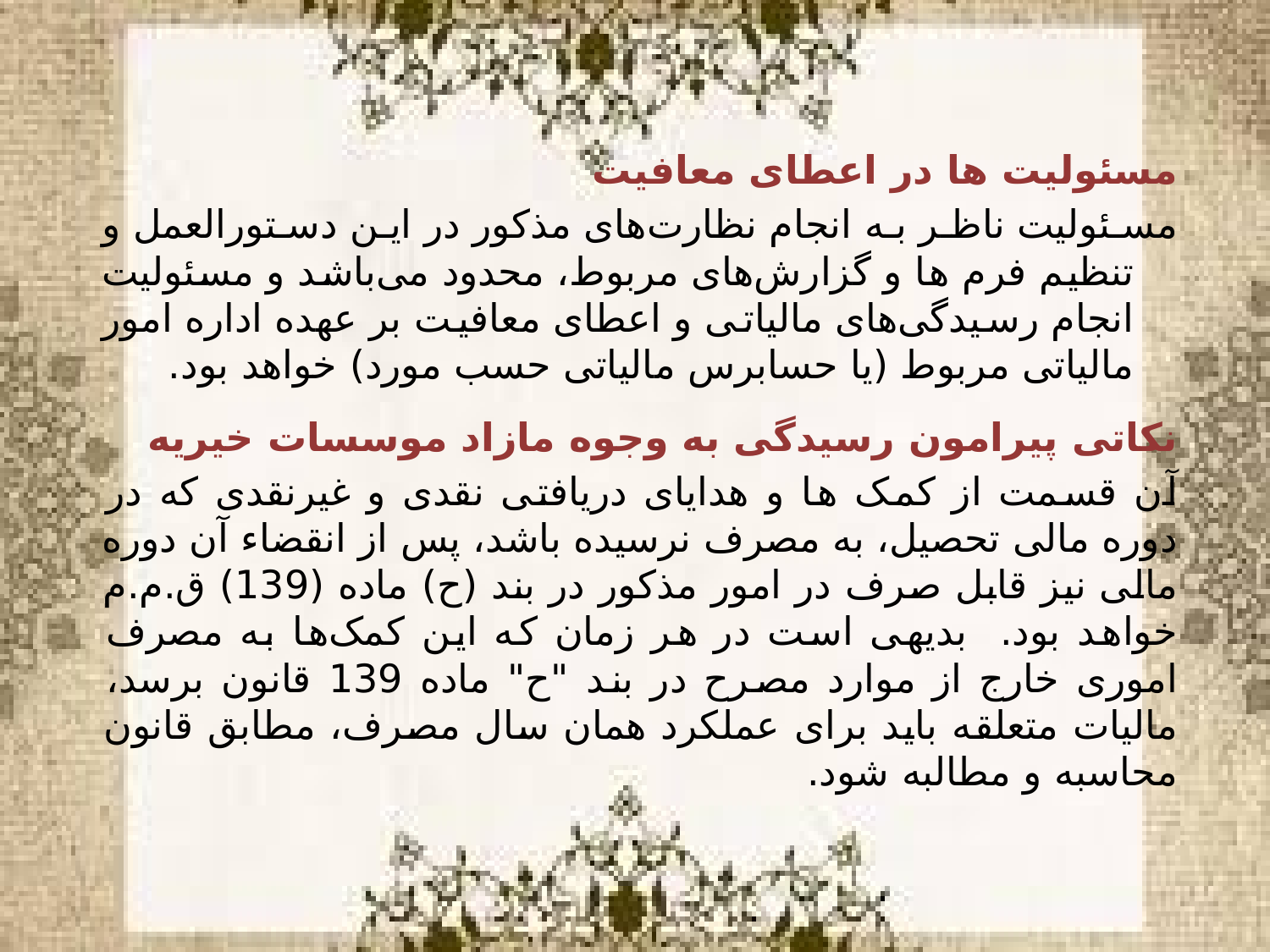

مسئولیت ها در اعطای معافیت
مسئولیت ناظر به انجام نظارت‌های مذکور در این دستورالعمل و تنظیم فرم ها و گزارش‌های مربوط، محدود می‌باشد و مسئولیت انجام رسیدگی‌های مالیاتی و اعطای معافیت بر عهده اداره امور مالیاتی مربوط (یا حسابرس مالیاتی حسب مورد) خواهد بود.

نکاتی پیرامون رسیدگی به وجوه مازاد موسسات خیریه
آن قسمت از کمک ها و هدایای دریافتی نقدی و غیرنقدی که در دوره مالی تحصیل، به مصرف نرسیده باشد، پس از انقضاء آن دوره مالی نیز قابل صرف در امور مذکور در بند (ح) ماده (139) ق.م.م خواهد بود.  بدیهی است در هر زمان که این کمک‌ها به مصرف اموری خارج از موارد مصرح در بند "ح" ماده 139 قانون برسد، مالیات متعلقه باید برای عملکرد همان سال مصرف، مطابق قانون محاسبه و مطالبه شود.